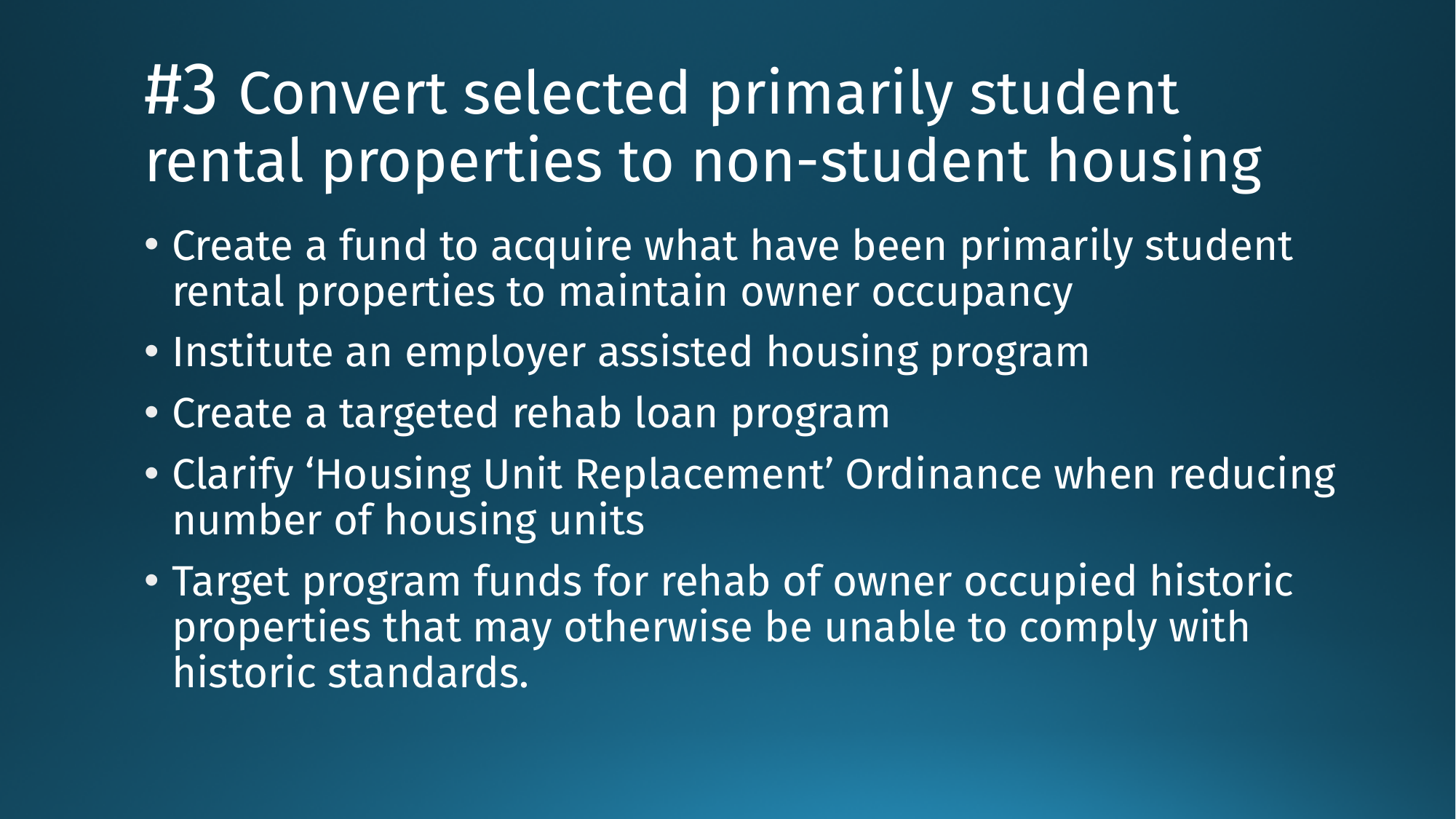

# #3 Convert selected primarily student rental properties to non-student housing
Create a fund to acquire what have been primarily student rental properties to maintain owner occupancy
Institute an employer assisted housing program
Create a targeted rehab loan program
Clarify ‘Housing Unit Replacement’ Ordinance when reducing number of housing units
Target program funds for rehab of owner occupied historic properties that may otherwise be unable to comply with historic standards.